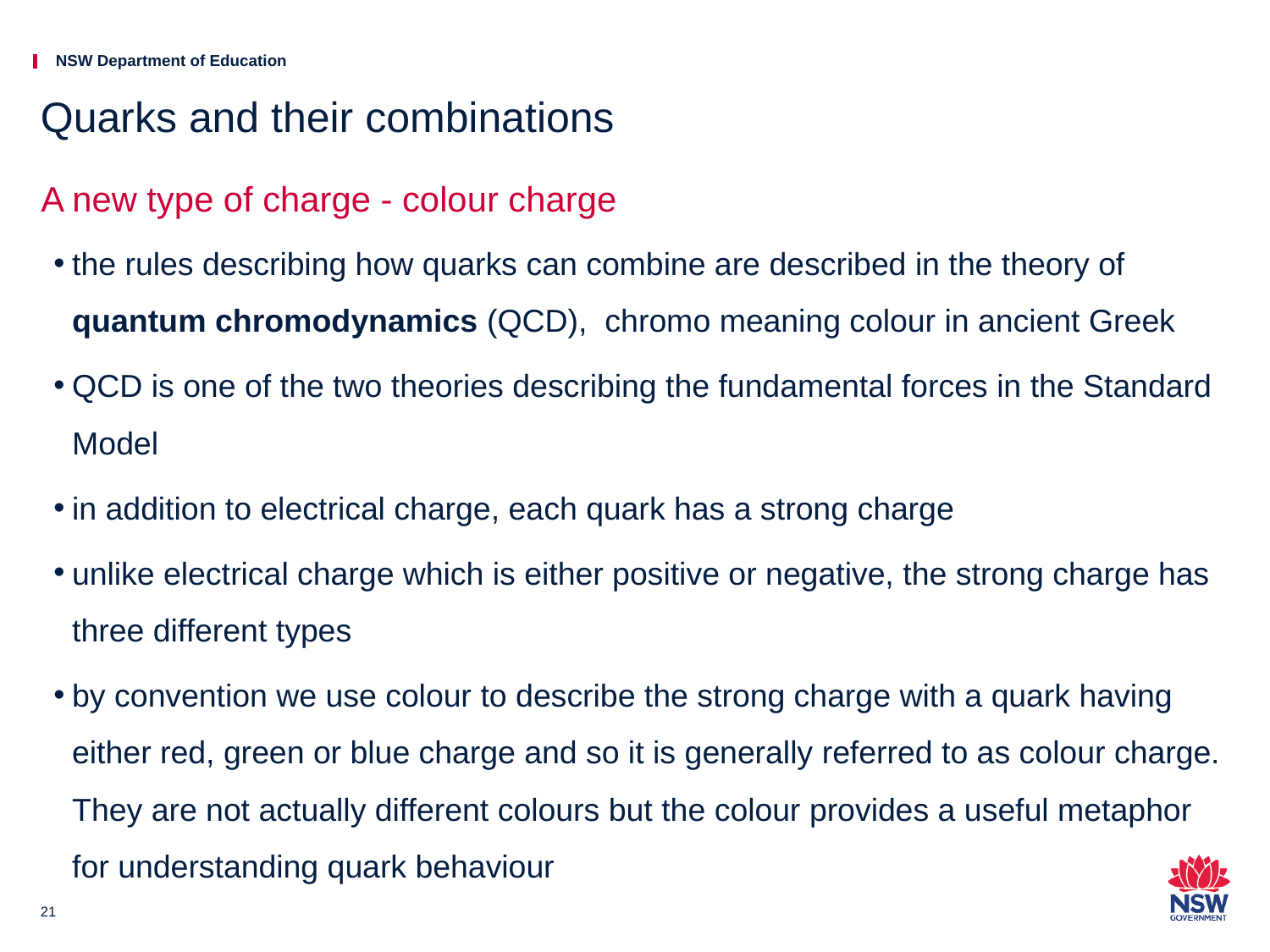

# Quarks and their combinations
A new type of charge - colour charge
the rules describing how quarks can combine are described in the theory of quantum chromodynamics (QCD),  chromo meaning colour in ancient Greek
QCD is one of the two theories describing the fundamental forces in the Standard Model
in addition to electrical charge, each quark has a strong charge
unlike electrical charge which is either positive or negative, the strong charge has three different types
by convention we use colour to describe the strong charge with a quark having either red, green or blue charge and so it is generally referred to as colour charge. They are not actually different colours but the colour provides a useful metaphor for understanding quark behaviour
21